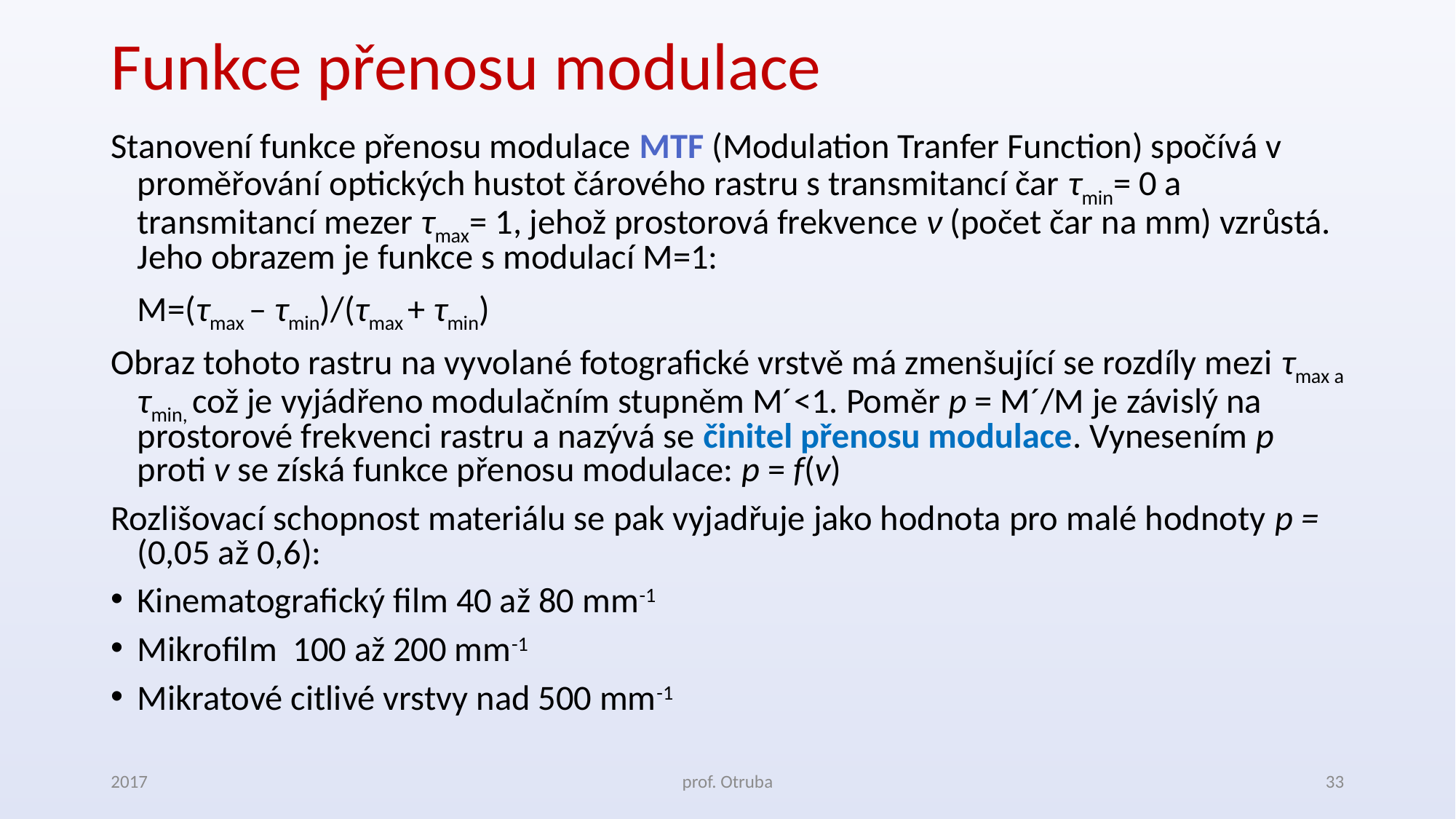

# Funkce přenosu modulace
Stanovení funkce přenosu modulace MTF (Modulation Tranfer Function) spočívá v proměřování optických hustot čárového rastru s transmitancí čar τmin= 0 a transmitancí mezer τmax= 1, jehož prostorová frekvence ν (počet čar na mm) vzrůstá. Jeho obrazem je funkce s modulací M=1:
	M=(τmax – τmin)/(τmax + τmin)
Obraz tohoto rastru na vyvolané fotografické vrstvě má zmenšující se rozdíly mezi τmax a τmin, což je vyjádřeno modulačním stupněm M´<1. Poměr p = M´/M je závislý na prostorové frekvenci rastru a nazývá se činitel přenosu modulace. Vynesením p proti v se získá funkce přenosu modulace: p = f(v)
Rozlišovací schopnost materiálu se pak vyjadřuje jako hodnota pro malé hodnoty p = (0,05 až 0,6):
Kinematografický film 40 až 80 mm-1
Mikrofilm  100 až 200 mm-1
Mikratové citlivé vrstvy nad 500 mm-1
2017
prof. Otruba
33